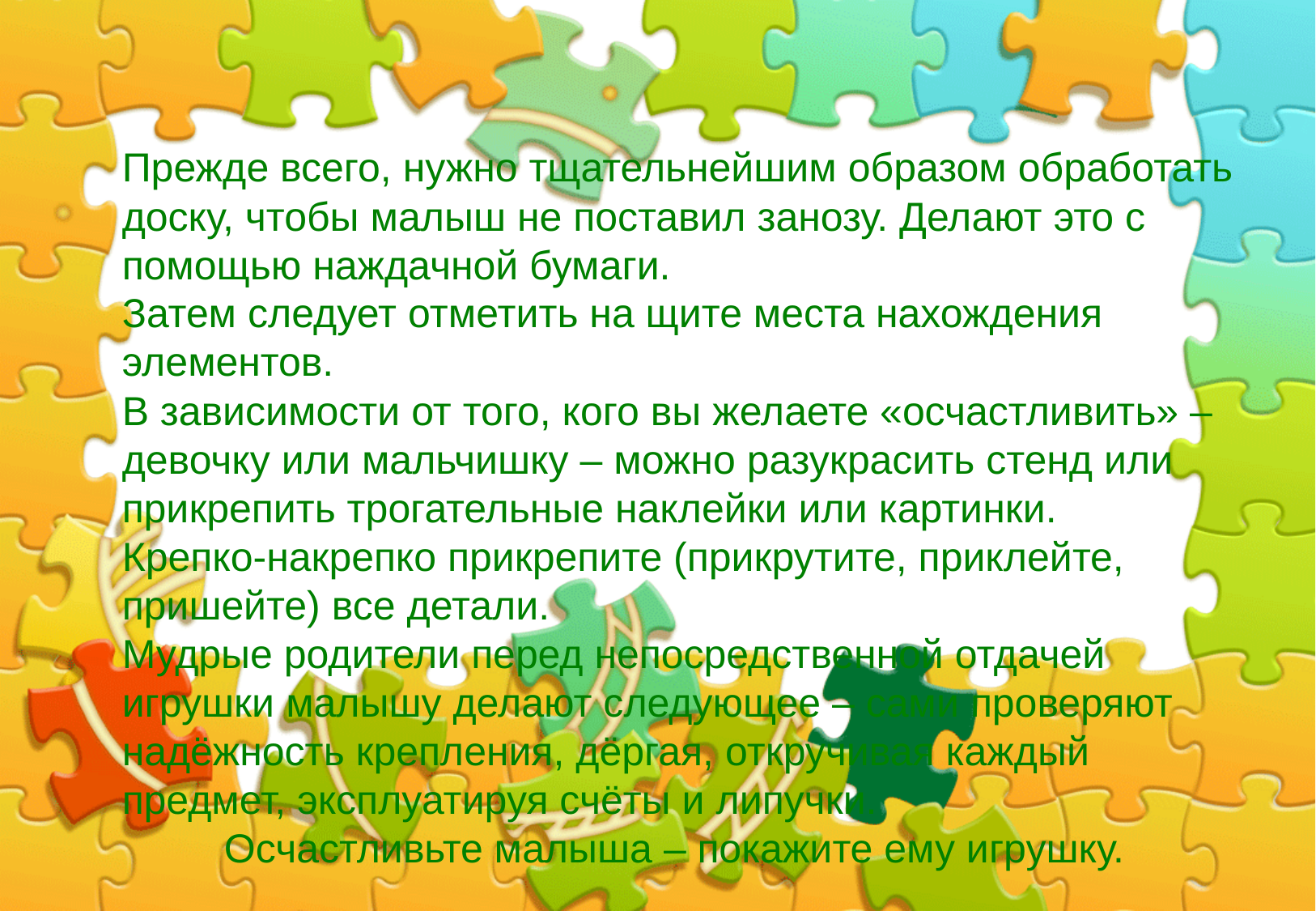

Прежде всего, нужно тщательнейшим образом обработать доску, чтобы малыш не поставил занозу. Делают это с помощью наждачной бумаги.
Затем следует отметить на щите места нахождения элементов.
В зависимости от того, кого вы желаете «осчастливить» – девочку или мальчишку – можно разукрасить стенд или прикрепить трогательные наклейки или картинки.
Крепко-накрепко прикрепите (прикрутите, приклейте, пришейте) все детали.
Мудрые родители перед непосредственной отдачей игрушки малышу делают следующее – сами проверяют надёжность крепления, дёргая, откручивая каждый предмет, эксплуатируя счёты и липучки.
         Осчастливьте малыша – покажите ему игрушку.